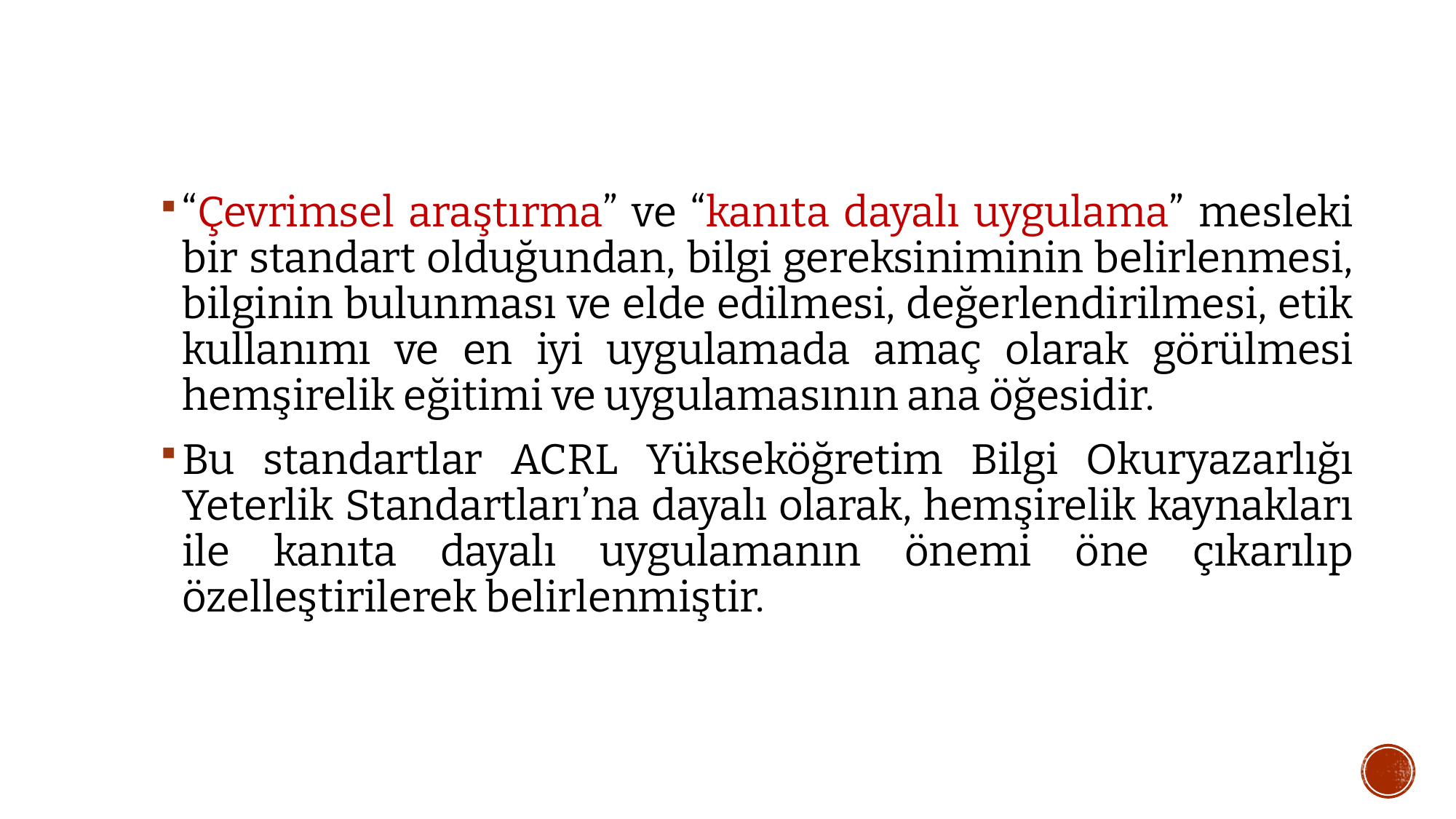

“Çevrimsel araştırma” ve “kanıta dayalı uygulama” mesleki bir standart olduğundan, bilgi gereksiniminin belirlenmesi, bilginin bulunması ve elde edilmesi, değerlendirilmesi, etik kullanımı ve en iyi uygulamada amaç olarak görülmesi hemşirelik eğitimi ve uygulamasının ana öğesidir.
Bu standartlar ACRL Yükseköğretim Bilgi Okuryazarlığı Yeterlik Standartları’na dayalı olarak, hemşirelik kaynakları ile kanıta dayalı uygulamanın önemi öne çıkarılıp özelleştirilerek belirlenmiştir.